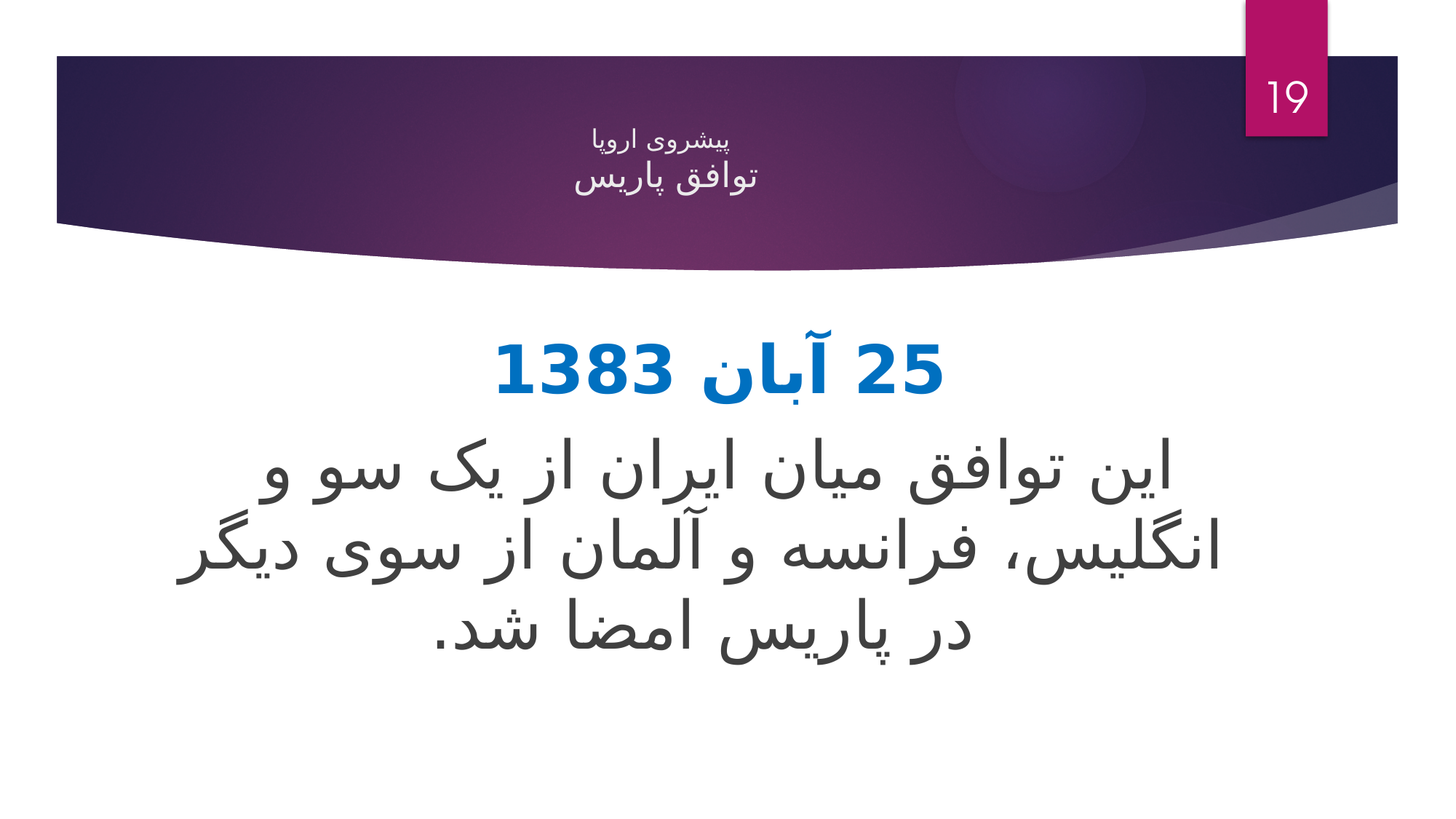

19
# پیشروی اروپا توافق پاریس
25 آبان 1383
این توافق میان ایران از یک سو و انگلیس، فرانسه و آلمان از سوی دیگر در پاریس امضا شد.